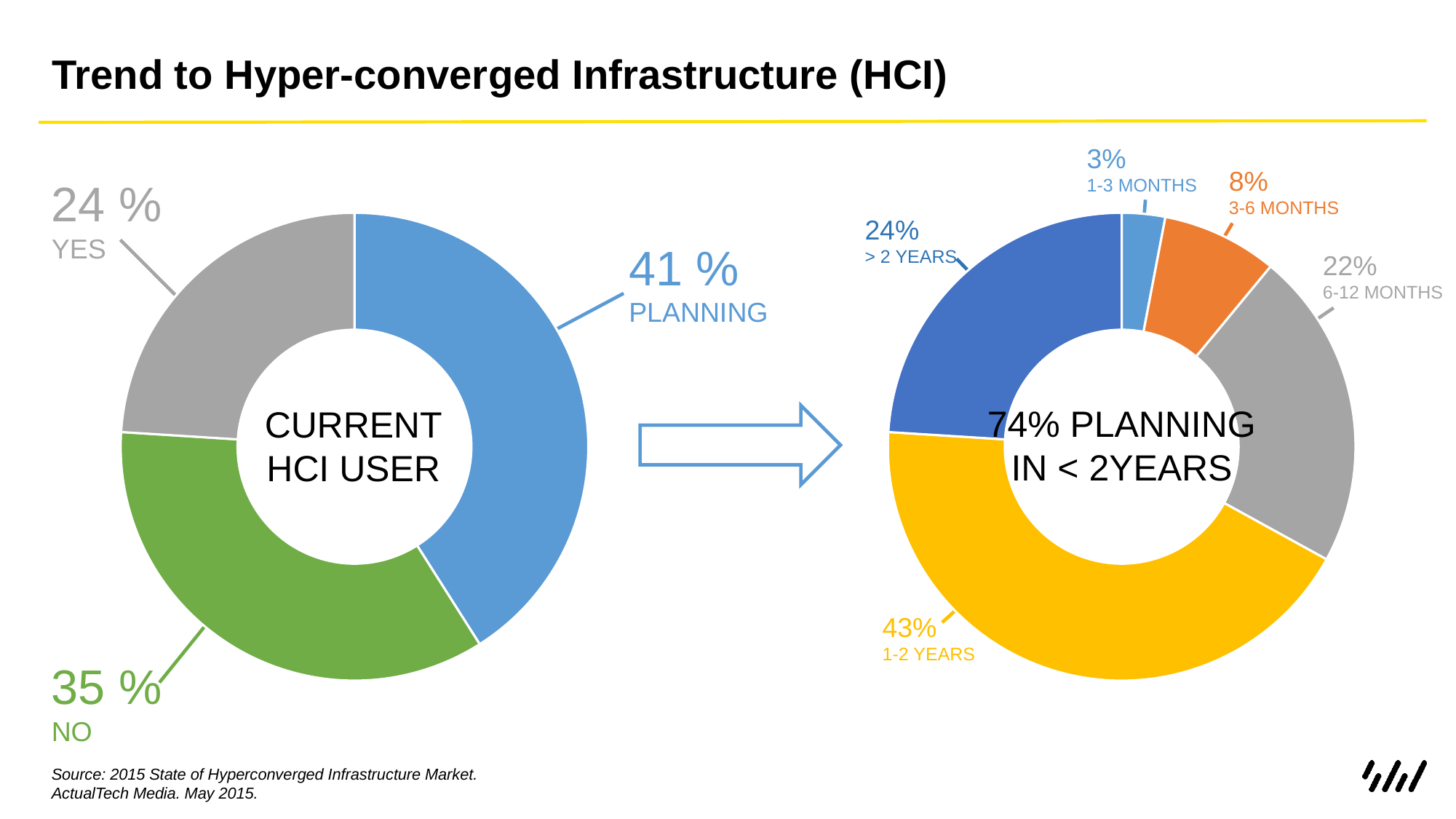

# Trend to Hyper-converged Infrastructure (HCI)
3%
1-3 MONTHS
8%
3-6 MONTHS
24 %
YES

### Chart

| Category | Current HCI User |
|---|---|
| Planning | 0.41 |
| No | 0.35 |
| Yes | 0.24 |

### Chart

| Category |  74%  planning  installations in < 2 years. |
|---|---|
| 1-3 months | 0.03 |
| 3-6 months | 0.08 |
| 6-12 months | 0.22 |
| 1-2 years | 0.43 |
| > 2 years | 0.24 |
24%
> 2 YEARS
41 %
PLANNING

22%
6-12 MONTHS
74% PLANNING
IN < 2YEARS
CURRENT
HCI USER

43%
1-2 YEARS
35 %
NO

Source: 2015 State of Hyperconverged Infrastructure Market.
ActualTech Media. May 2015.